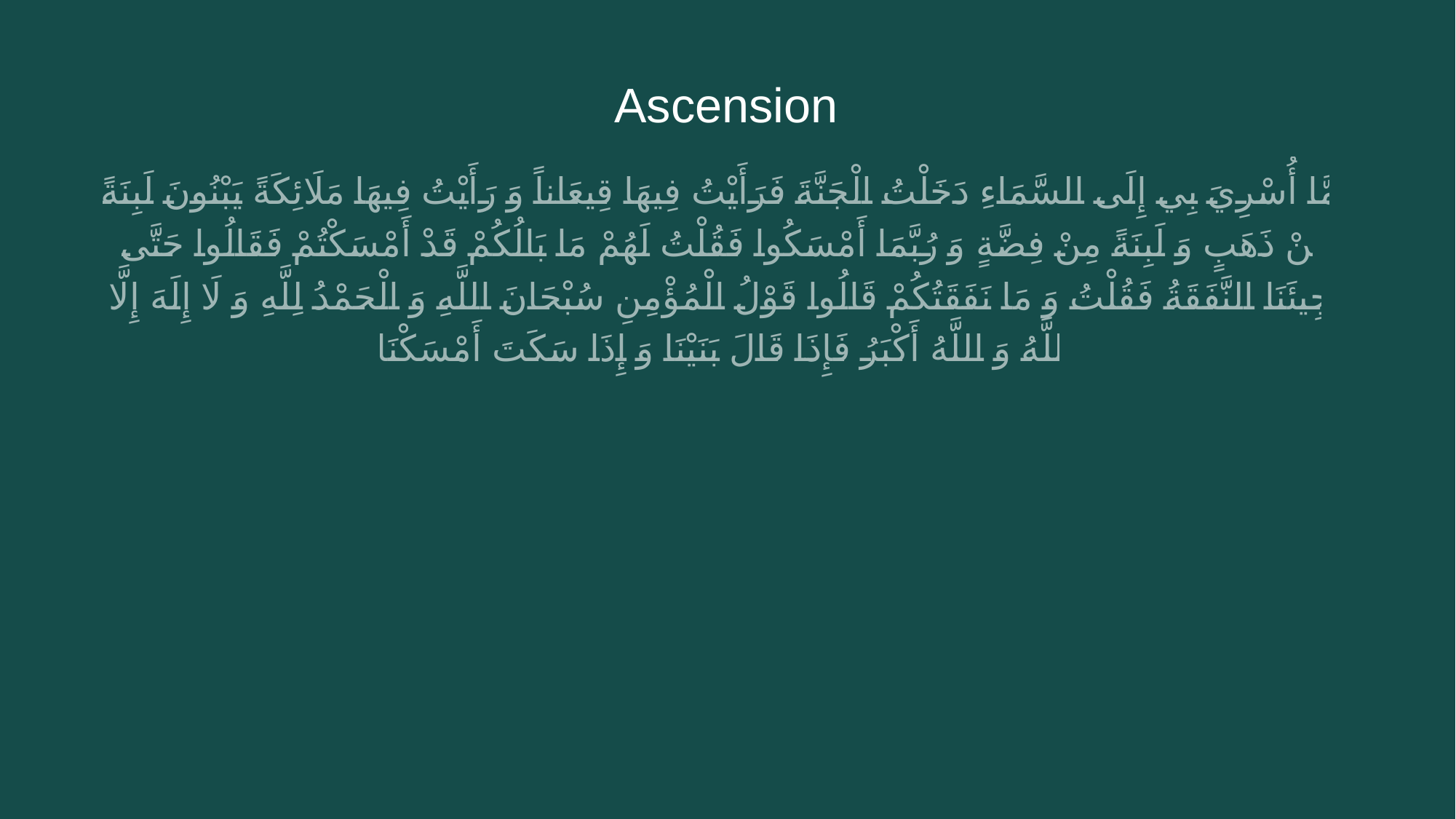

# Ascension
لَمَّا أُسْرِيَ بِي إِلَى السَّمَاءِ دَخَلْتُ الْجَنَّةَ فَرَأَيْتُ فِيهَا قِيعَاناً وَ رَأَيْتُ فِيهَا مَلَائِكَةً يَبْنُونَ لَبِنَةً مِنْ ذَهَبٍ وَ لَبِنَةً مِنْ فِضَّةٍ وَ رُبَّمَا أَمْسَكُوا فَقُلْتُ لَهُمْ مَا بَالُكُمْ قَدْ أَمْسَكْتُمْ‏ فَقَالُوا حَتَّى تَجِيئَنَا النَّفَقَةُ فَقُلْتُ وَ مَا نَفَقَتُكُمْ قَالُوا قَوْلُ الْمُؤْمِنِ سُبْحَانَ اللَّهِ وَ الْحَمْدُ لِلَّهِ وَ لَا إِلَهَ إِلَّا اللَّهُ وَ اللَّهُ أَكْبَرُ فَإِذَا قَالَ بَنَيْنَا وَ إِذَا سَكَتَ أَمْسَكْنَا